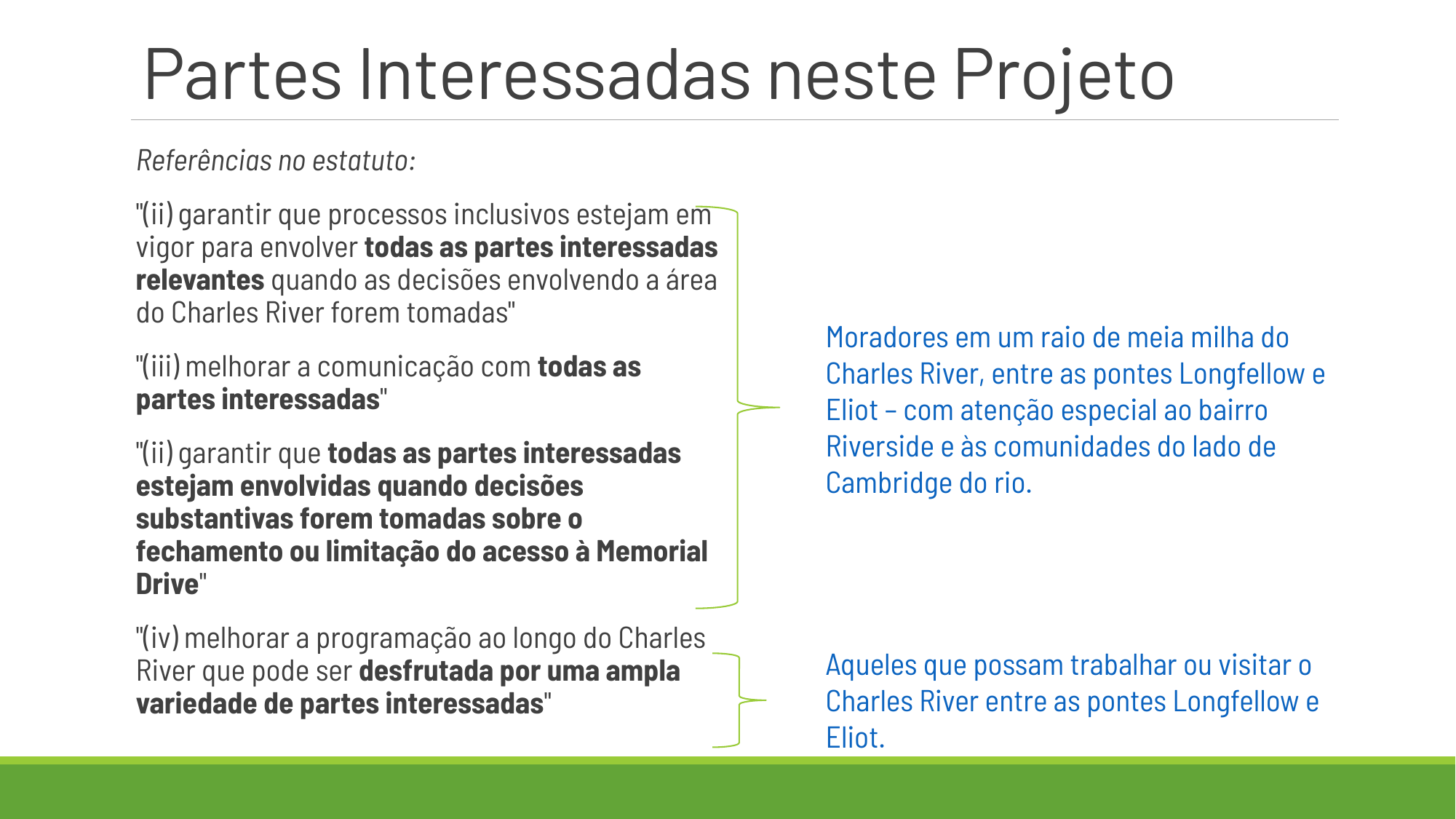

# Partes Interessadas neste Projeto
Referências no estatuto:
"(ii) garantir que processos inclusivos estejam em vigor para envolver todas as partes interessadas relevantes quando as decisões envolvendo a área do Charles River forem tomadas"
"(iii) melhorar a comunicação com todas as partes interessadas"
"(ii) garantir que todas as partes interessadas estejam envolvidas quando decisões substantivas forem tomadas sobre o fechamento ou limitação do acesso à Memorial Drive"
"(iv) melhorar a programação ao longo do Charles River que pode ser desfrutada por uma ampla variedade de partes interessadas"

Moradores em um raio de meia milha do Charles River, entre as pontes Longfellow e Eliot – com atenção especial ao bairro Riverside e às comunidades do lado de Cambridge do rio.
Aqueles que possam trabalhar ou visitar o Charles River entre as pontes Longfellow e Eliot.